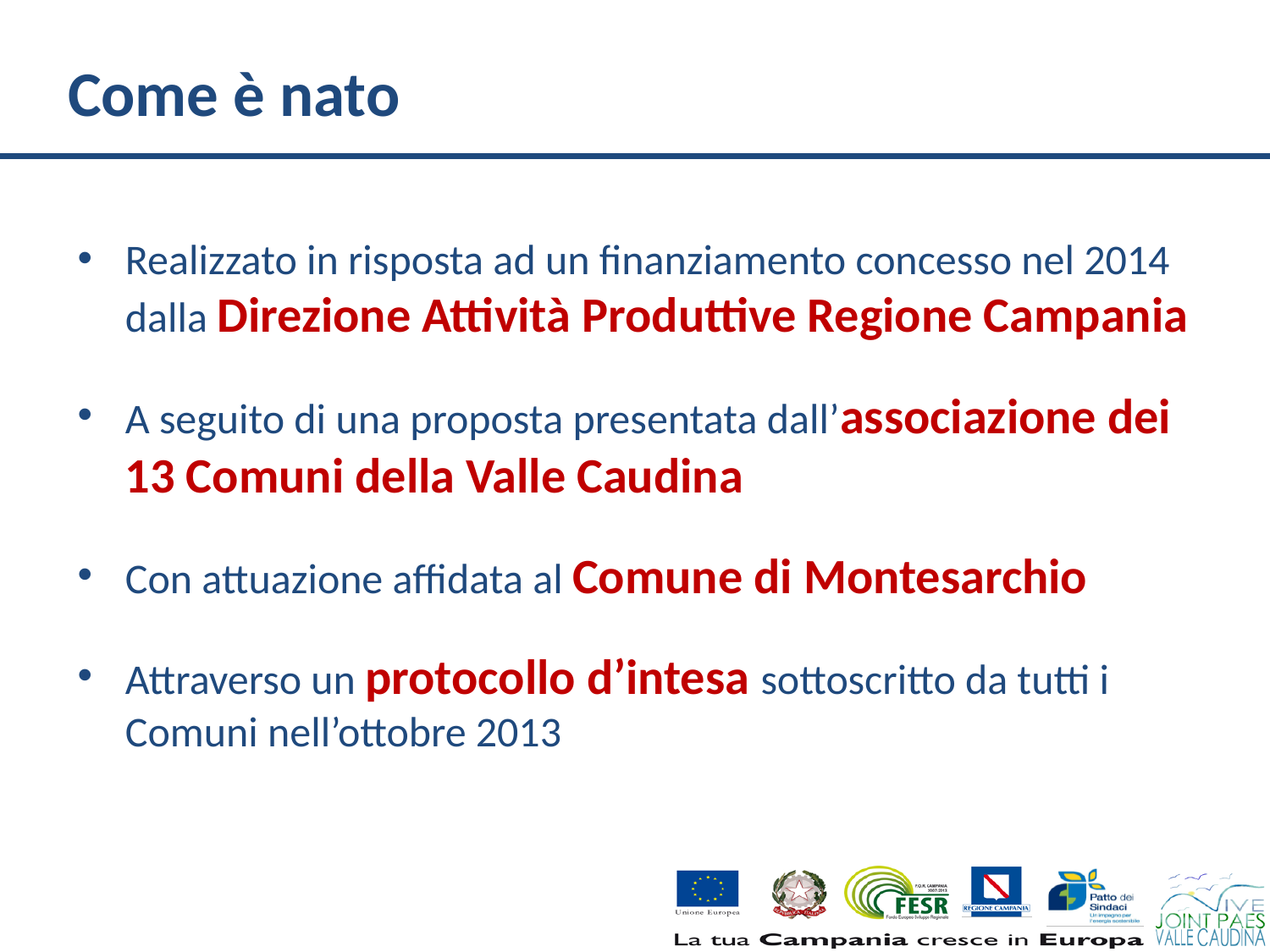

# Come è nato
Realizzato in risposta ad un finanziamento concesso nel 2014 dalla Direzione Attività Produttive Regione Campania
A seguito di una proposta presentata dall’associazione dei 13 Comuni della Valle Caudina
Con attuazione affidata al Comune di Montesarchio
Attraverso un protocollo d’intesa sottoscritto da tutti i Comuni nell’ottobre 2013